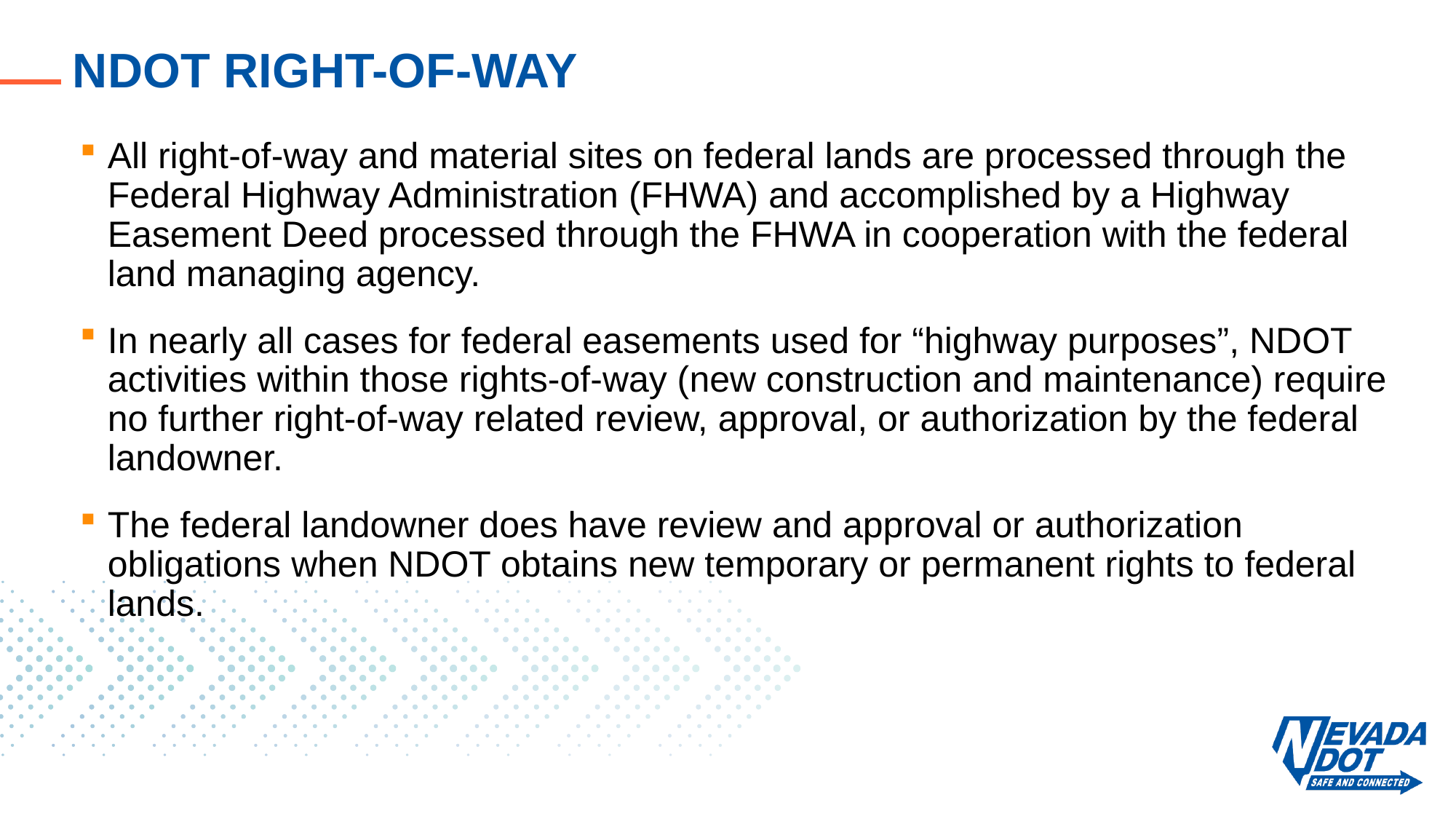

# NDOT RIGHT-OF-WAY
All right-of-way and material sites on federal lands are processed through the Federal Highway Administration (FHWA) and accomplished by a Highway Easement Deed processed through the FHWA in cooperation with the federal land managing agency.
In nearly all cases for federal easements used for “highway purposes”, NDOT activities within those rights-of-way (new construction and maintenance) require no further right-of-way related review, approval, or authorization by the federal landowner.
The federal landowner does have review and approval or authorization obligations when NDOT obtains new temporary or permanent rights to federal lands.